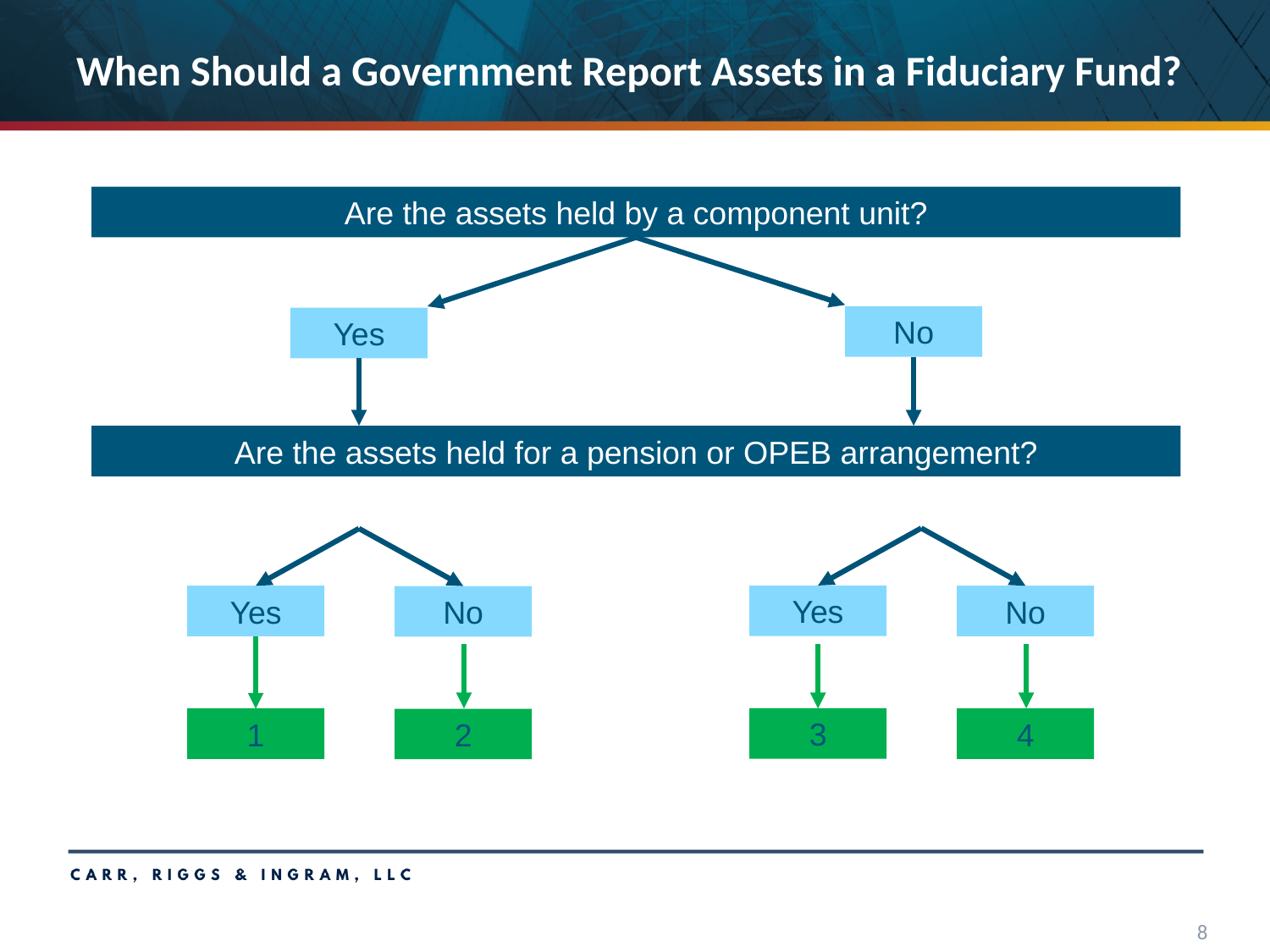

# When Should a Government Report Assets in a Fiduciary Fund?
Are the assets held by a component unit?
No
Yes
Are the assets held for a pension or OPEB arrangement?
Yes
Yes
No
No
3
1
4
2